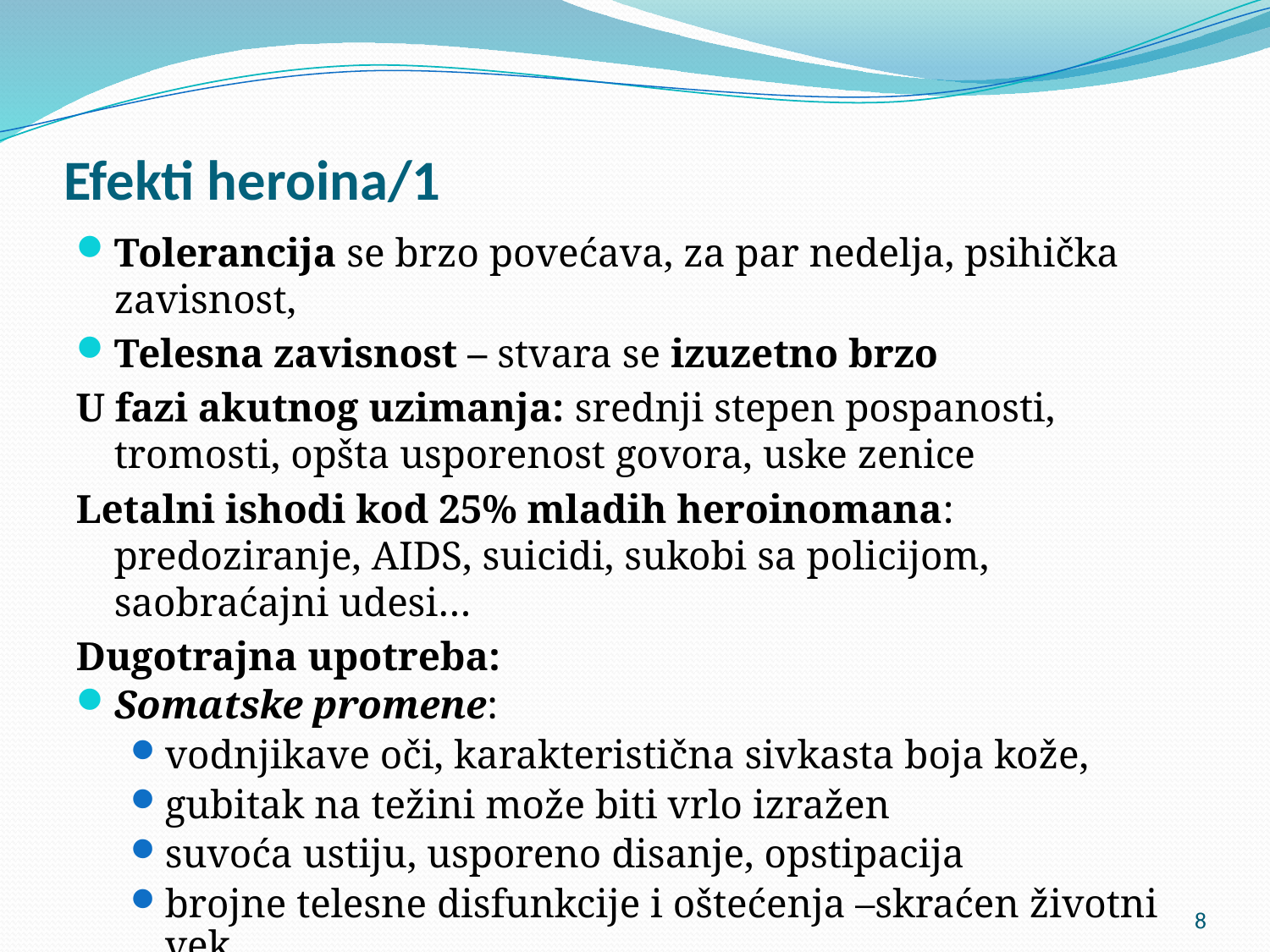

# Efekti heroina/1
Tolerancija se brzo povećava, za par nedelja, psihička zavisnost,
Telesna zavisnost – stvara se izuzetno brzo
U fazi akutnog uzimanja: srednji stepen pospanosti, tromosti, opšta usporenost govora, uske zenice
Letalni ishodi kod 25% mladih heroinomana: predoziranje, AIDS, suicidi, sukobi sa policijom, saobraćajni udesi…
Dugotrajna upotreba:
Somatske promene:
vodnjikave oči, karakteristična sivkasta boja kože,
gubitak na težini može biti vrlo izražen
suvoća ustiju, usporeno disanje, opstipacija
brojne telesne disfunkcije i oštećenja –skraćen životni vek

8